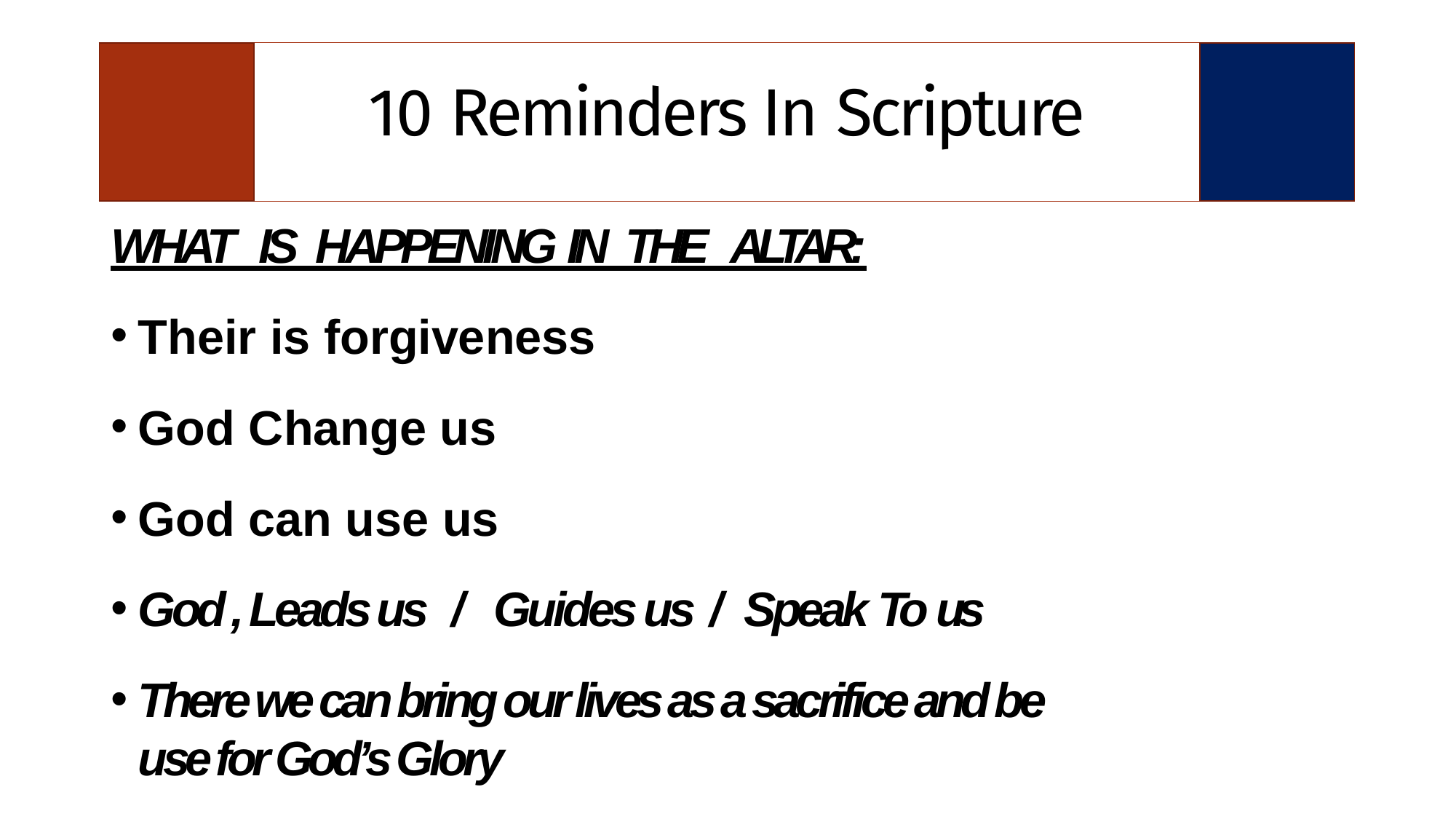

|  | 10 Reminders In Scripture |  |
| --- | --- | --- |
WHAT  IS  HAPPENING  IN  THE  ALTAR:
Their is forgiveness
God Change us
God can use us
God , Leads us  / Guides us / Speak To  us
There we can bring our lives as a sacrifice and be use for God’s Glory